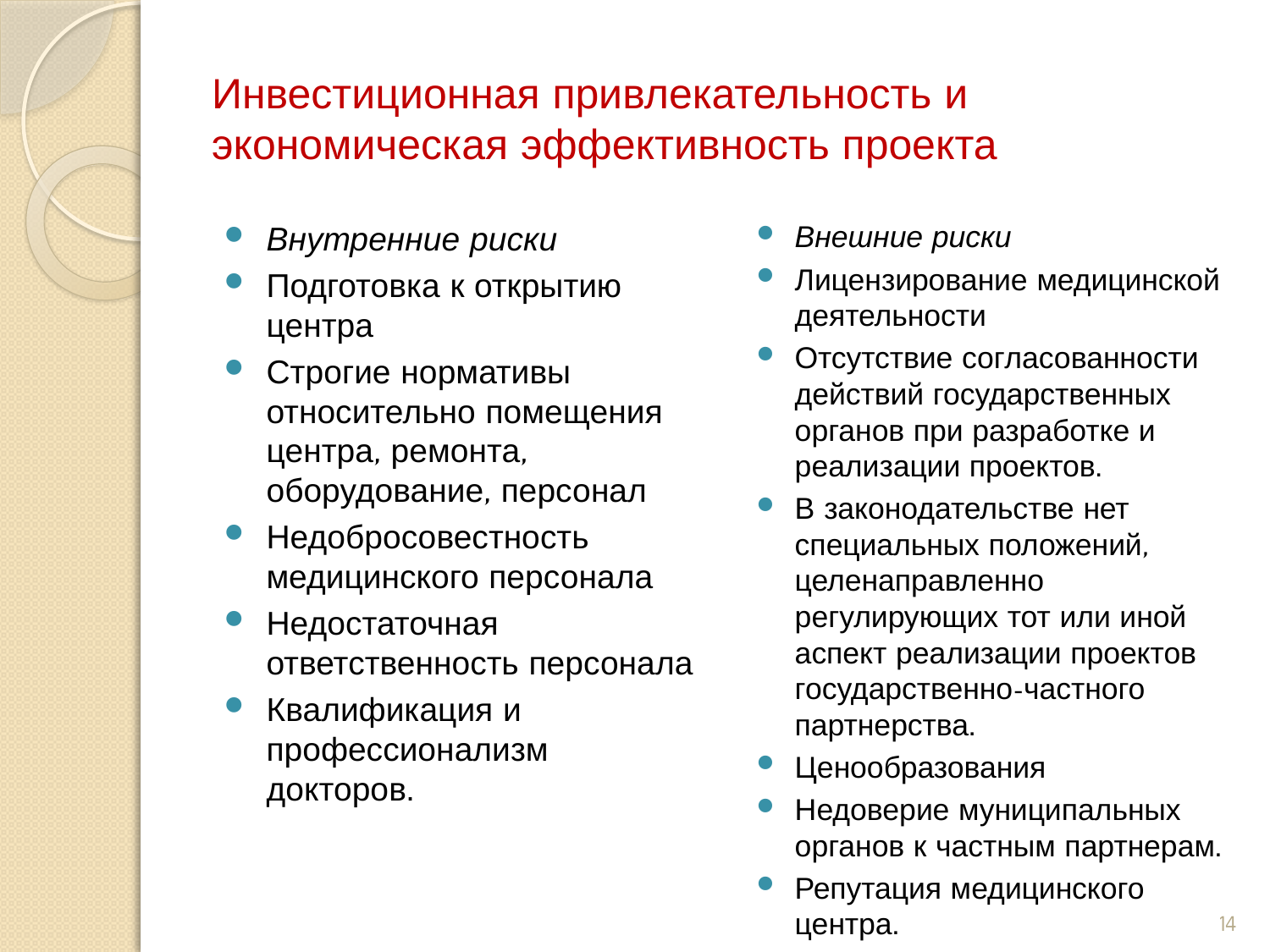

# Инвестиционная привлекательность и экономическая эффективность проекта
Внутренние риски
Подготовка к открытию центра
Строгие нормативы относительно помещения центра, ремонта, оборудование, персонал
Недобросовестность медицинского персонала
Недостаточная ответственность персонала
Квалификация и профессионализм докторов.

Внешние риски
Лицензирование медицинской деятельности
Отсутствие согласованности действий государственных органов при разработке и реализации проектов.
В законодательстве нет специальных положений, целенаправленно регулирующих тот или иной аспект реализации проектов государственно-частного партнерства.
Ценообразования
Недоверие муниципальных органов к частным партнерам.
Репутация медицинского центра.

14